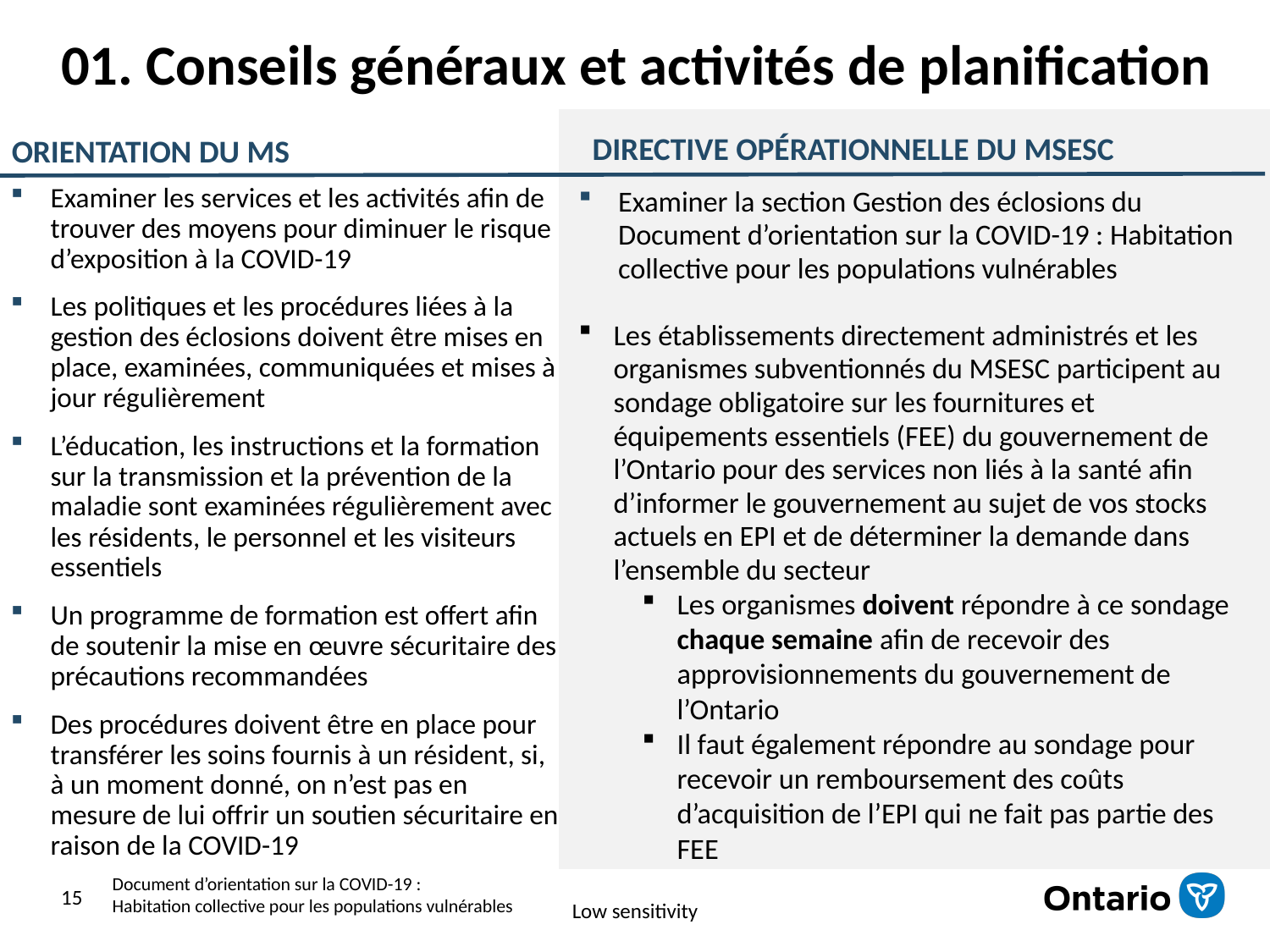

# 01. Conseils généraux et activités de planification

DIRECTIVE OPÉRATIONNELLE DU MSESC
ORIENTATION DU MS
Examiner la section Gestion des éclosions du Document d’orientation sur la COVID-19 : Habitation collective pour les populations vulnérables

Les établissements directement administrés et les organismes subventionnés du MSESC participent au sondage obligatoire sur les fournitures et équipements essentiels (FEE) du gouvernement de l’Ontario pour des services non liés à la santé afin d’informer le gouvernement au sujet de vos stocks actuels en EPI et de déterminer la demande dans l’ensemble du secteur
Les organismes doivent répondre à ce sondage chaque semaine afin de recevoir des approvisionnements du gouvernement de l’Ontario
Il faut également répondre au sondage pour recevoir un remboursement des coûts d’acquisition de l’EPI qui ne fait pas partie des FEE
Examiner les services et les activités afin de trouver des moyens pour diminuer le risque d’exposition à la COVID-19
Les politiques et les procédures liées à la gestion des éclosions doivent être mises en place, examinées, communiquées et mises à jour régulièrement
L’éducation, les instructions et la formation sur la transmission et la prévention de la maladie sont examinées régulièrement avec les résidents, le personnel et les visiteurs essentiels
Un programme de formation est offert afin de soutenir la mise en œuvre sécuritaire des précautions recommandées
Des procédures doivent être en place pour transférer les soins fournis à un résident, si, à un moment donné, on n’est pas en mesure de lui offrir un soutien sécuritaire en raison de la COVID-19
15
Document d’orientation sur la COVID-19 :
Habitation collective pour les populations vulnérables